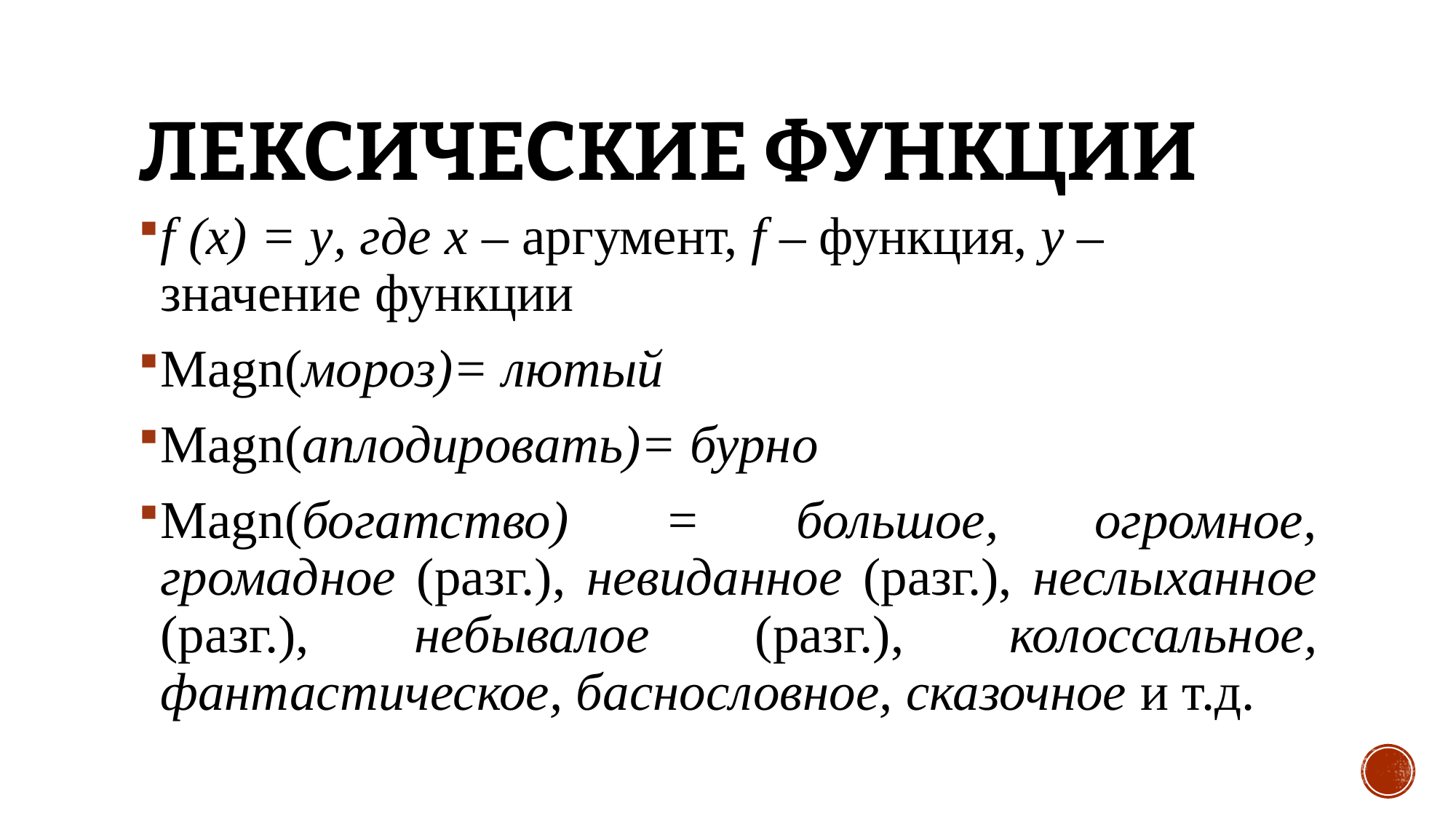

# Лексические функции
f (x) = y, где x – аргумент, f – функция, y – значение функции
Magn(мороз)= лютый
Magn(аплодировать)= бурно
Magn(богатство) = большое, огромное, громадное (разг.), невиданное (разг.), неслыханное (разг.), небывалое (разг.), колоссальное, фантастическое, баснословное, сказочное и т.д.